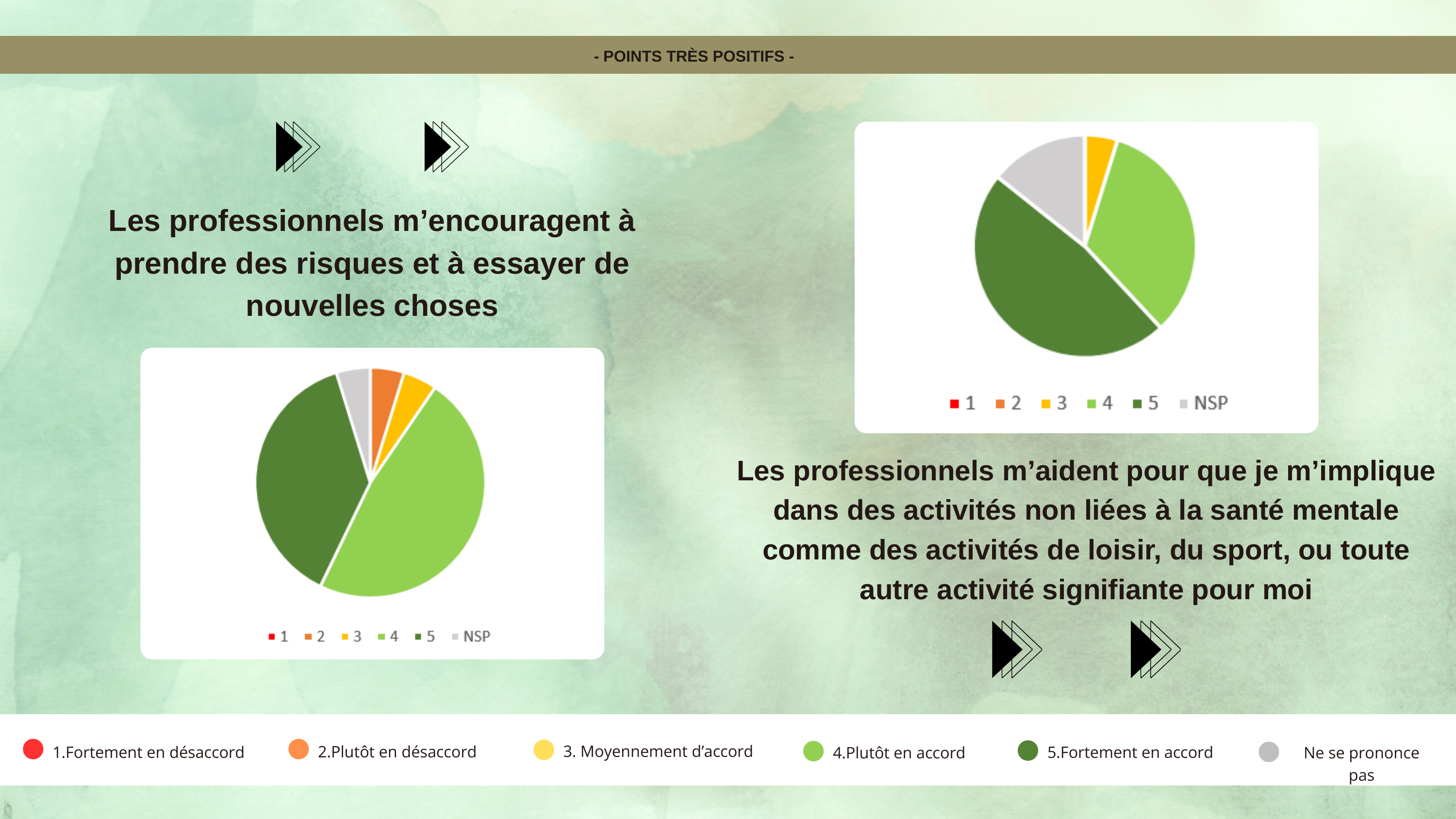

- POINTS TRÈS POSITIFS -

Les professionnels m’encouragent à prendre des risques et à essayer de nouvelles choses

Les professionnels m’aident pour que je m’implique dans des activités non liées à la santé mentale comme des activités de loisir, du sport, ou toute autre activité signifiante pour moi

3. Moyennement d’accord
2.Plutôt en désaccord

1.Fortement en désaccord
5.Fortement en accord

4.Plutôt en accord
Ne se prononce pas